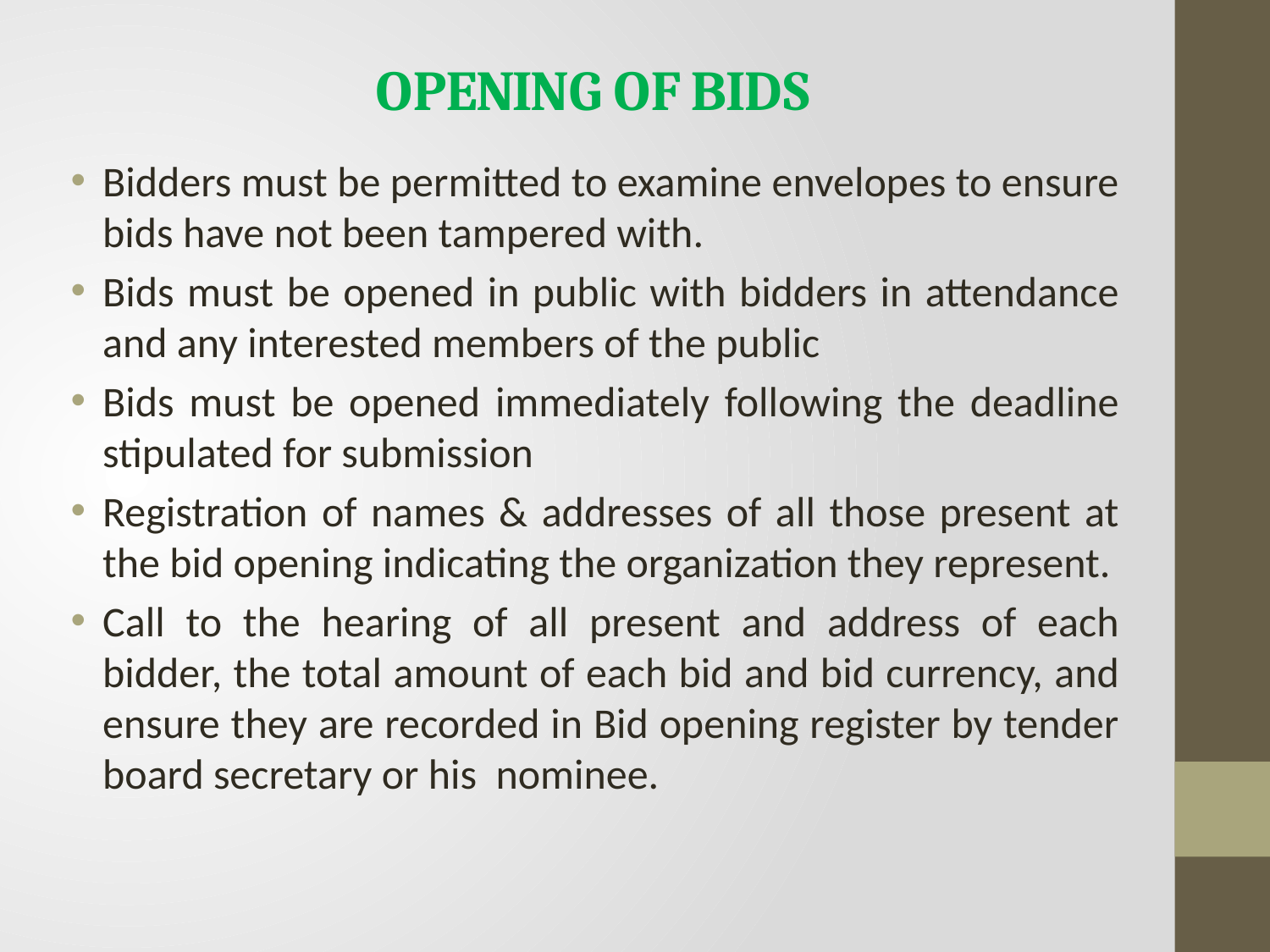

# OPENING OF BIDS
Bidders must be permitted to examine envelopes to ensure bids have not been tampered with.
Bids must be opened in public with bidders in attendance and any interested members of the public
Bids must be opened immediately following the deadline stipulated for submission
Registration of names & addresses of all those present at the bid opening indicating the organization they represent.
Call to the hearing of all present and address of each bidder, the total amount of each bid and bid currency, and ensure they are recorded in Bid opening register by tender board secretary or his  nominee.